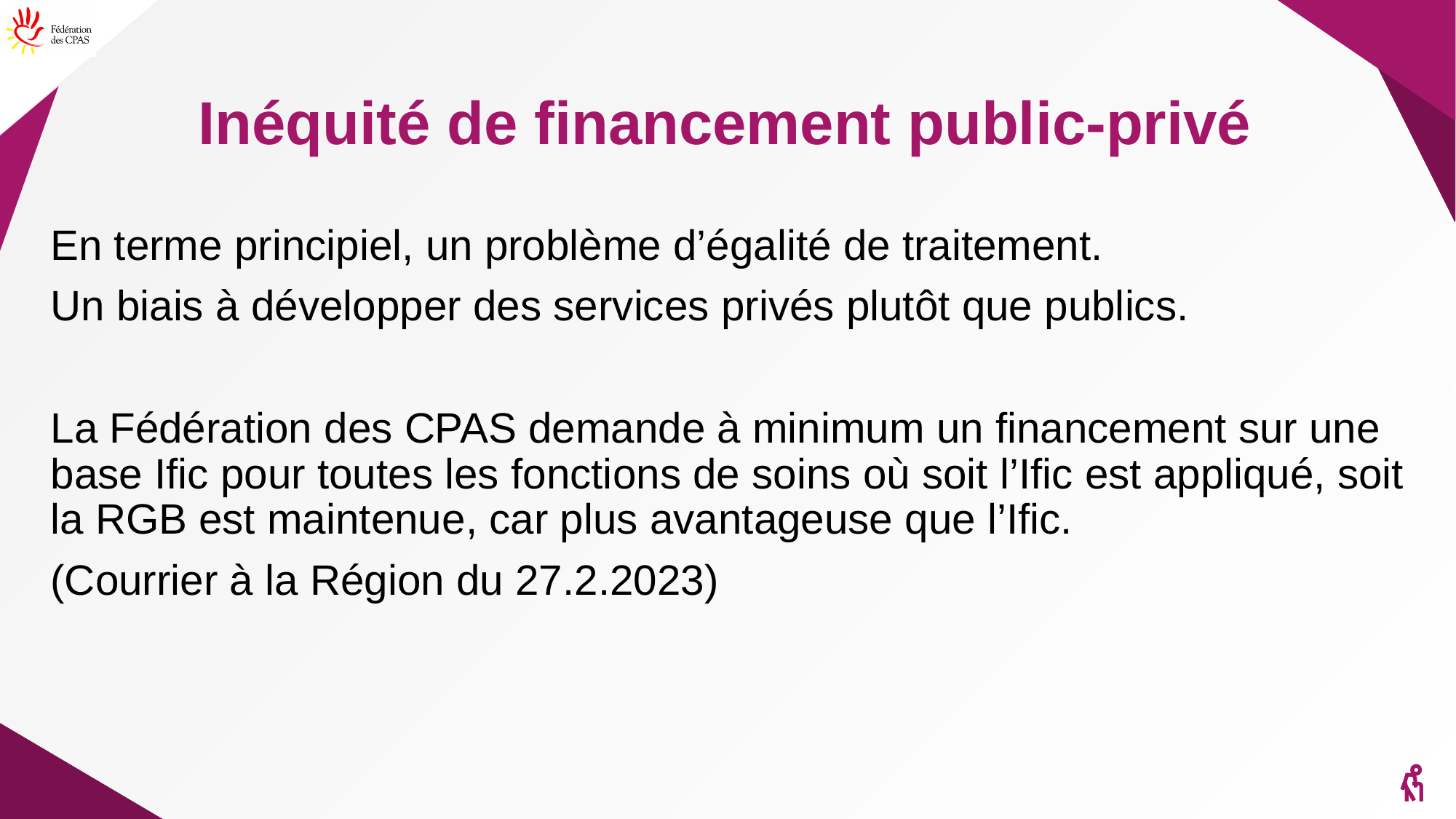

# Inéquité de financement public-privé
En terme principiel, un problème d’égalité de traitement.
Un biais à développer des services privés plutôt que publics.

La Fédération des CPAS demande à minimum un financement sur une base Ific pour toutes les fonctions de soins où soit l’Ific est appliqué, soit la RGB est maintenue, car plus avantageuse que l’Ific.
(Courrier à la Région du 27.2.2023)